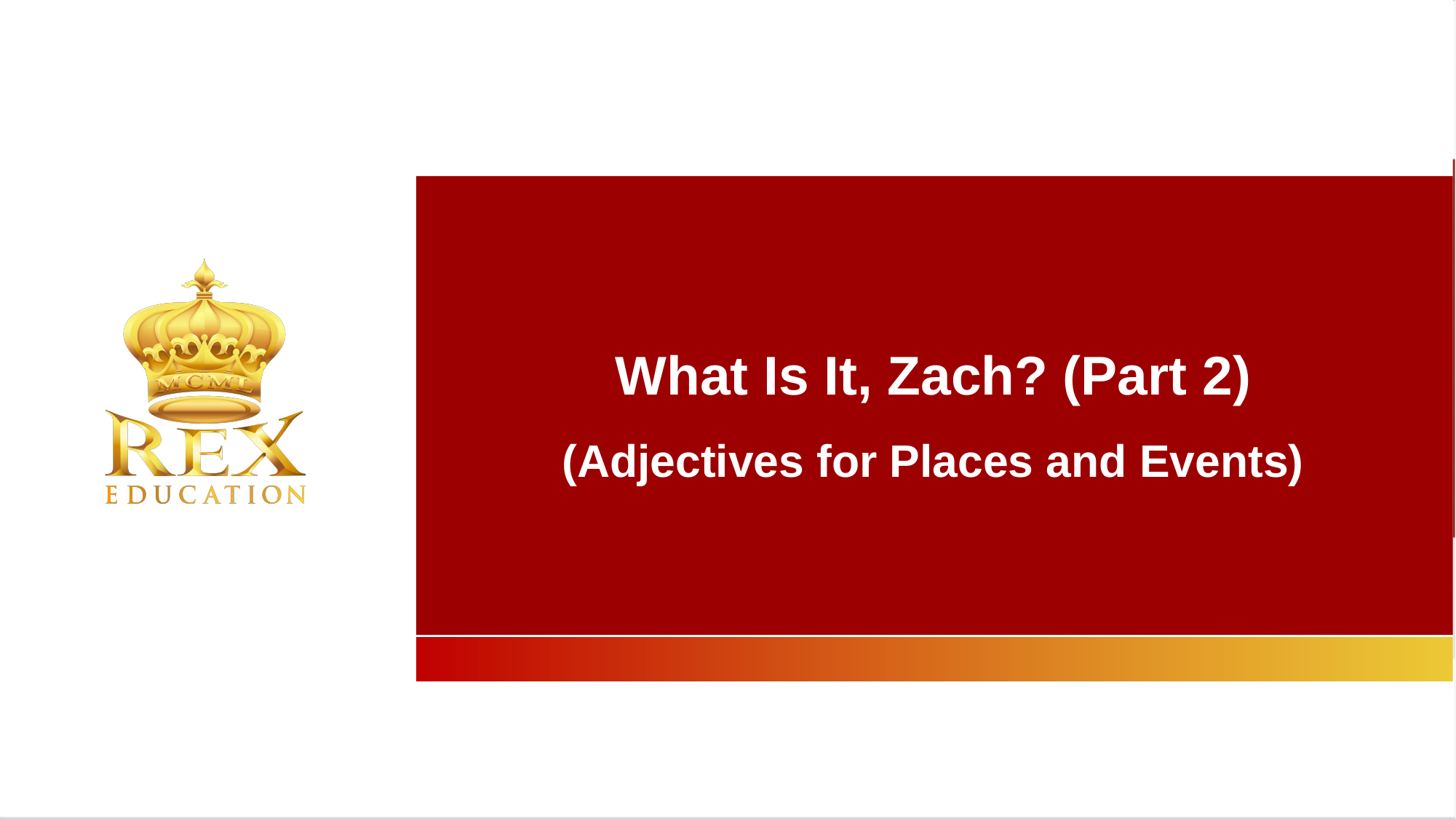

What Is It, Zach? (Part 2)
(Adjectives for Places and Events)